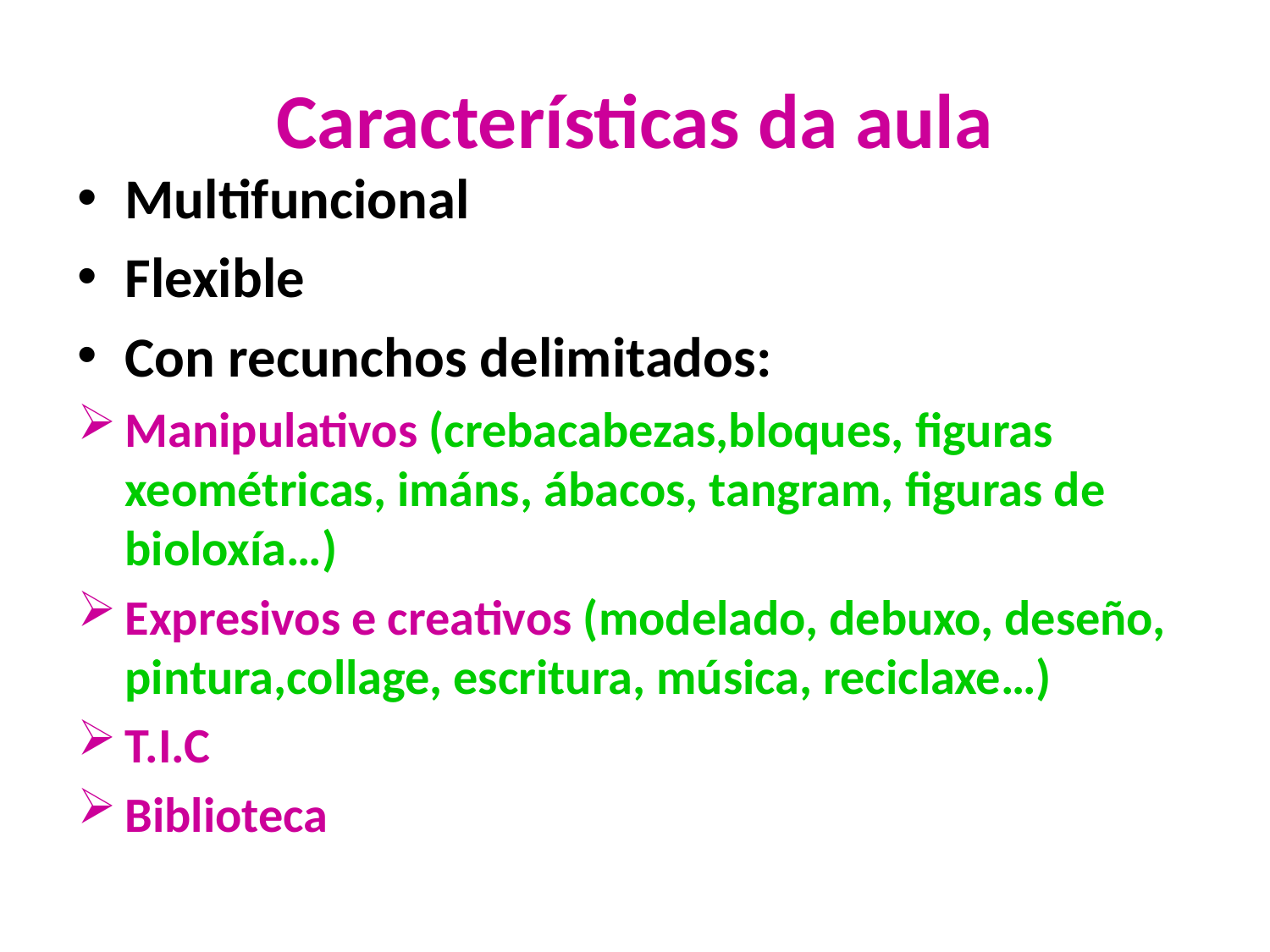

# Características da aula
Multifuncional
Flexible
Con recunchos delimitados:
Manipulativos (crebacabezas,bloques, figuras xeométricas, imáns, ábacos, tangram, figuras de bioloxía…)
Expresivos e creativos (modelado, debuxo, deseño, pintura,collage, escritura, música, reciclaxe…)
T.I.C
Biblioteca